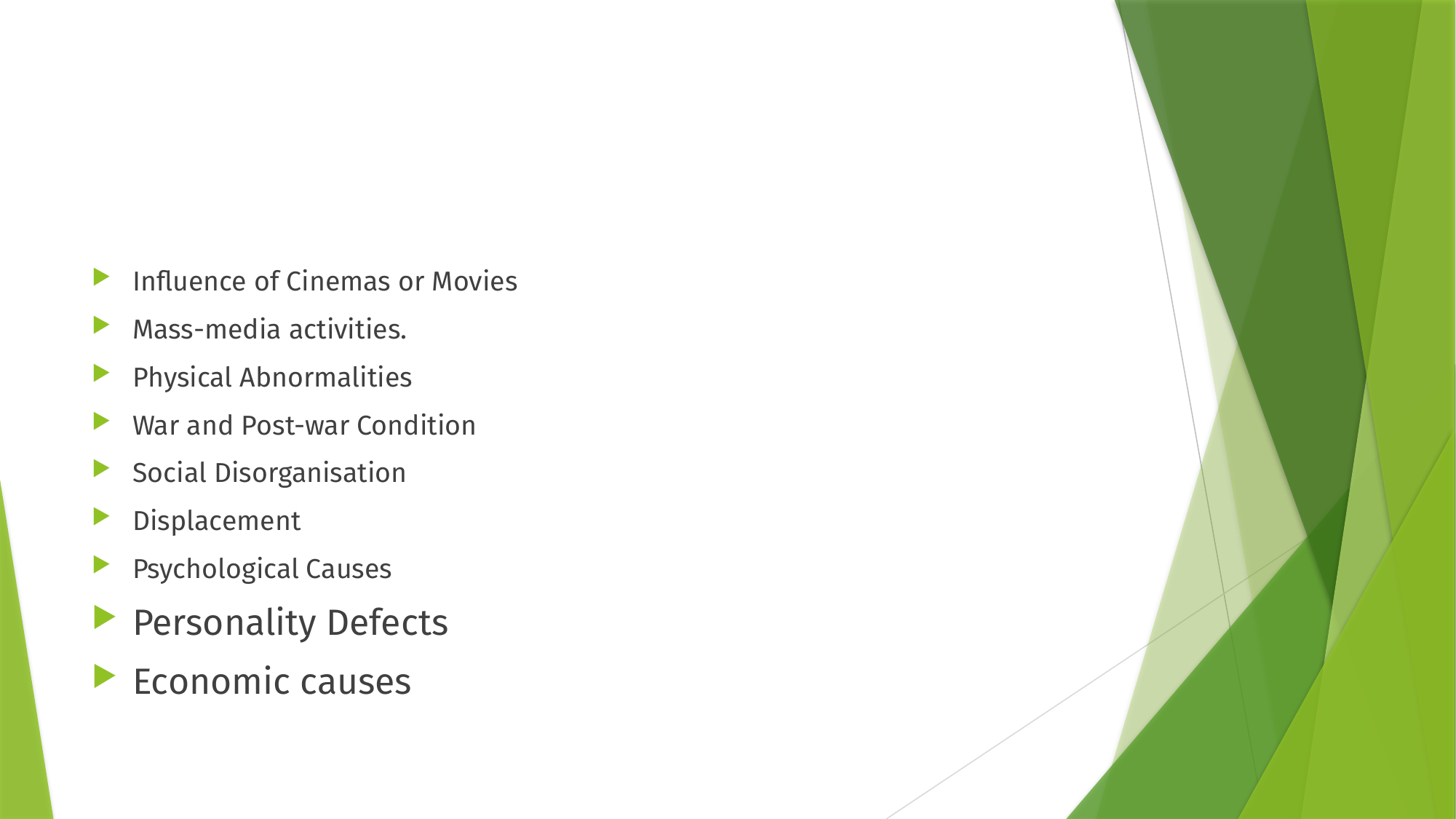

#
Influence of Cinemas or Movies
Mass-media activities.
Physical Abnormalities
War and Post-war Condition
Social Disorganisation
Displacement
Psychological Causes
Personality Defects
Economic causes